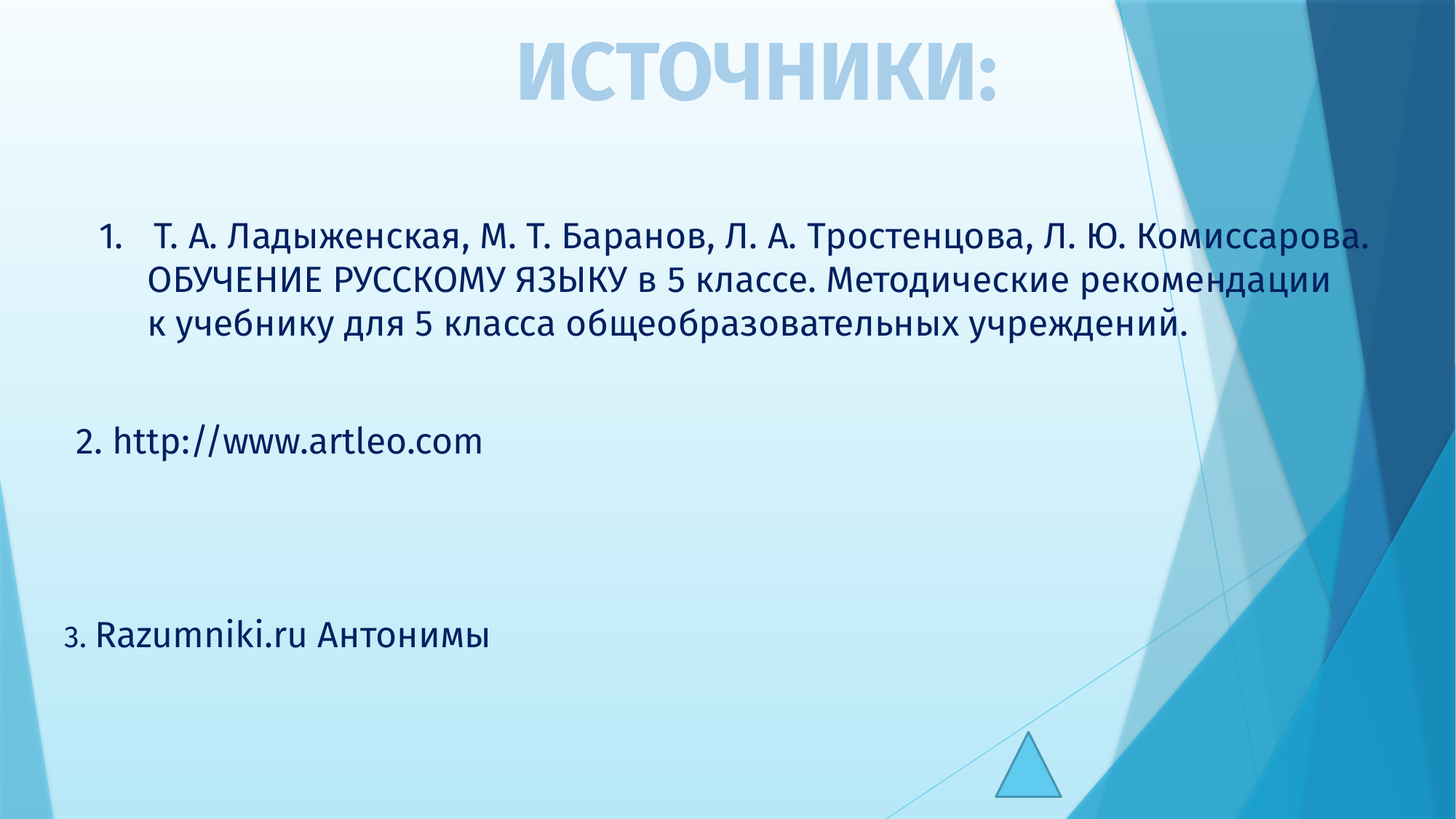

ИСТОЧНИКИ:
Т. А. Ладыженская, М. Т. Баранов, Л. А. Тростенцова, Л. Ю. Комиссарова.
     ОБУЧЕНИЕ РУССКОМУ ЯЗЫКУ в 5 классе. Методические рекомендации
     к учебнику для 5 класса общеобразовательных учреждений.

2. http://www.artleo.com

3. Razumniki.ru Антонимы